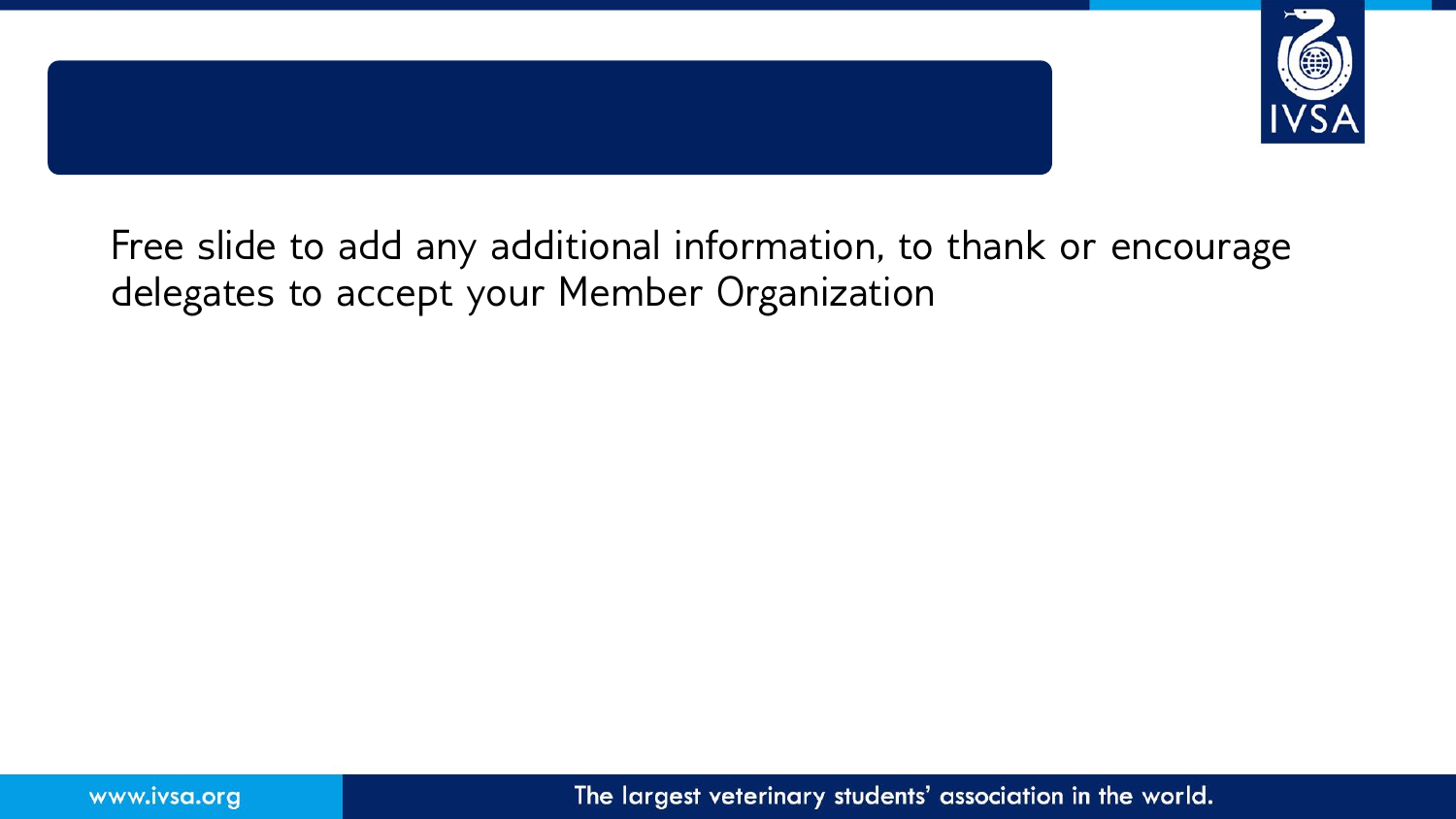

#
Free slide to add any additional information, to thank or encourage delegates to accept your Member Organization